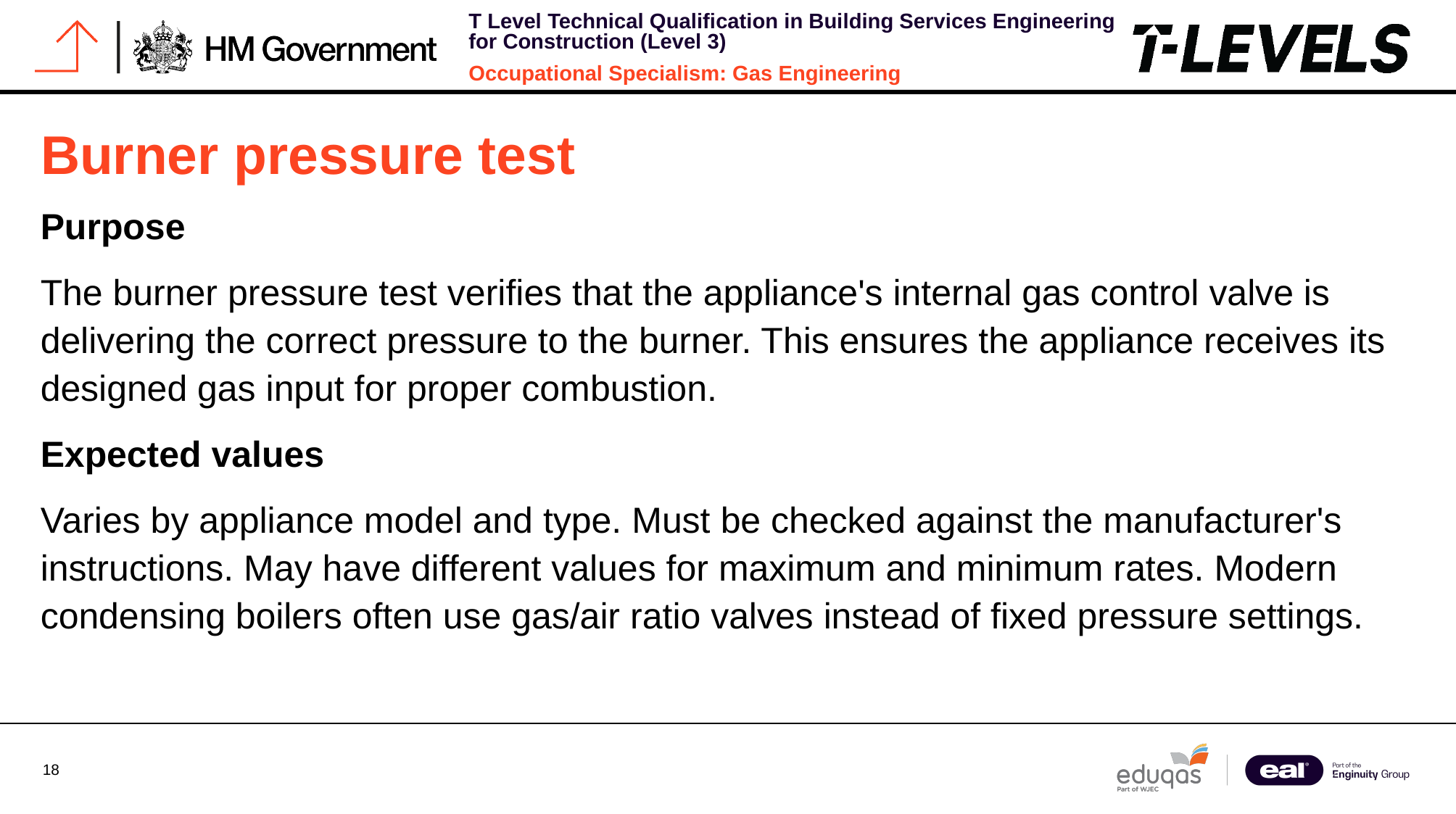

# Burner pressure test
Purpose
The burner pressure test verifies that the appliance's internal gas control valve is delivering the correct pressure to the burner. This ensures the appliance receives its designed gas input for proper combustion.
Expected values
Varies by appliance model and type. Must be checked against the manufacturer's instructions. May have different values for maximum and minimum rates. Modern condensing boilers often use gas/air ratio valves instead of fixed pressure settings.